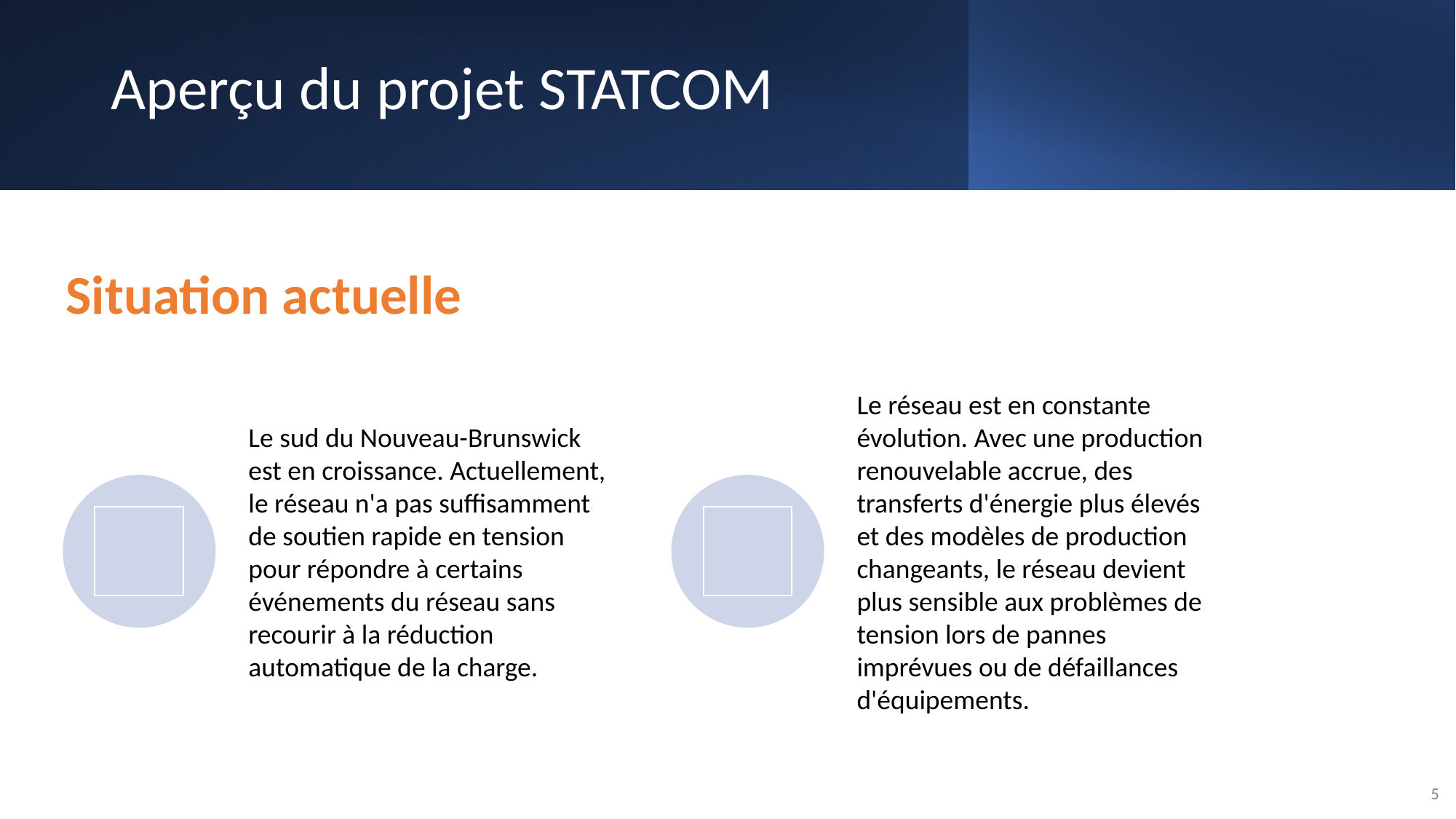

Aperçu du projet STATCOM

Situation actuelle
Le sud du Nouveau-Brunswick est en croissance. Actuellement, le réseau n'a pas suffisamment de soutien rapide en tension pour répondre à certains événements du réseau sans recourir à la réduction automatique de la charge.
Le réseau est en constante évolution. Avec une production renouvelable accrue, des transferts d'énergie plus élevés et des modèles de production changeants, le réseau devient plus sensible aux problèmes de tension lors de pannes imprévues ou de défaillances d'équipements.
5